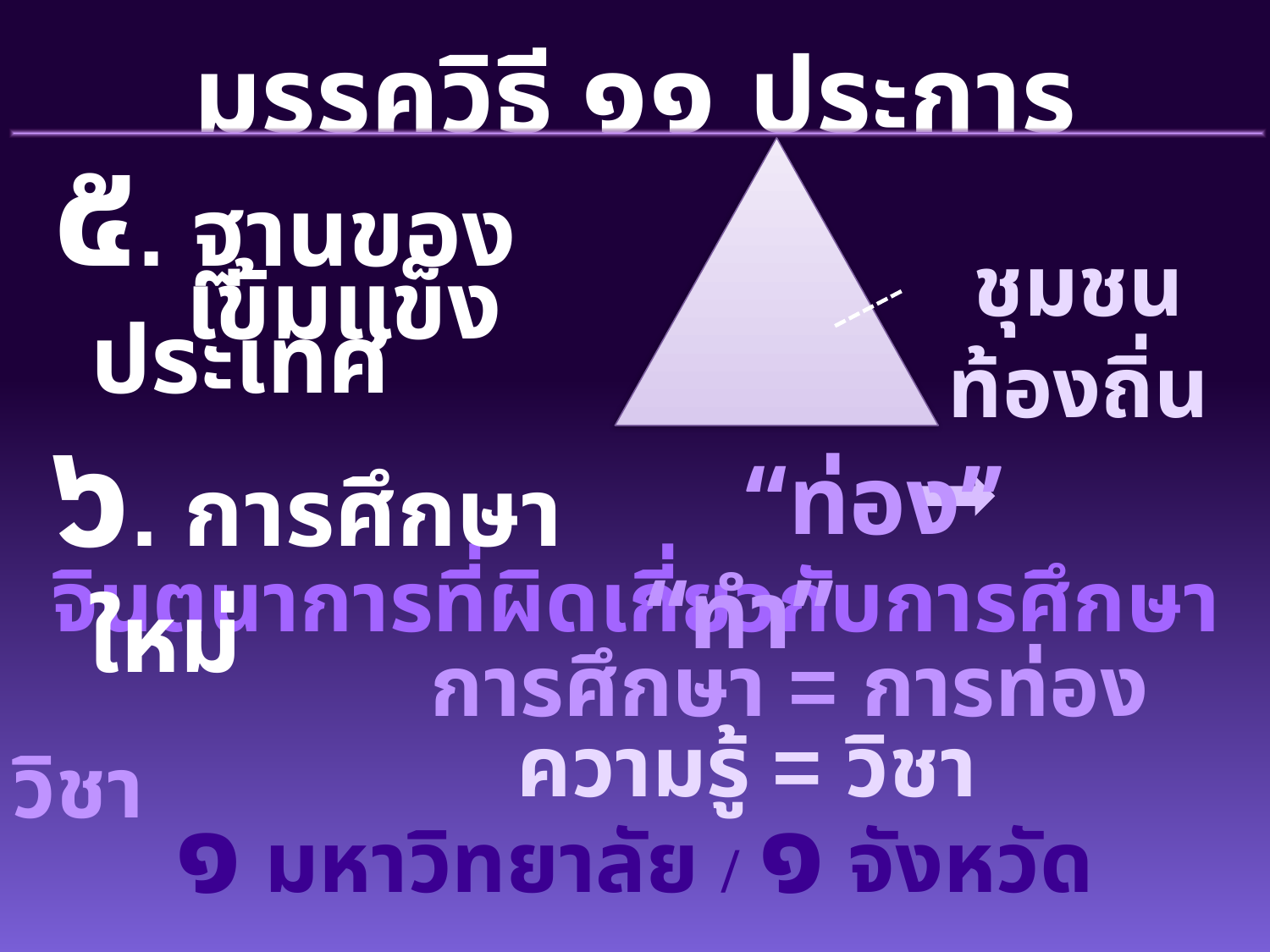

มรรควิธี ๑๑ ประการ
 ๕. ฐานของประเทศ

ชุมชนท้องถิ่น
       เข้มแข็ง
 ๖. การศึกษาใหม่
    “ท่อง”       “ทำ”

จินตนาการที่ผิดเกี่ยวกับการศึกษา
                   การศึกษา = การท่องวิชา
                       ความรู้ = วิชา
๑ มหาวิทยาลัย / ๑ จังหวัด